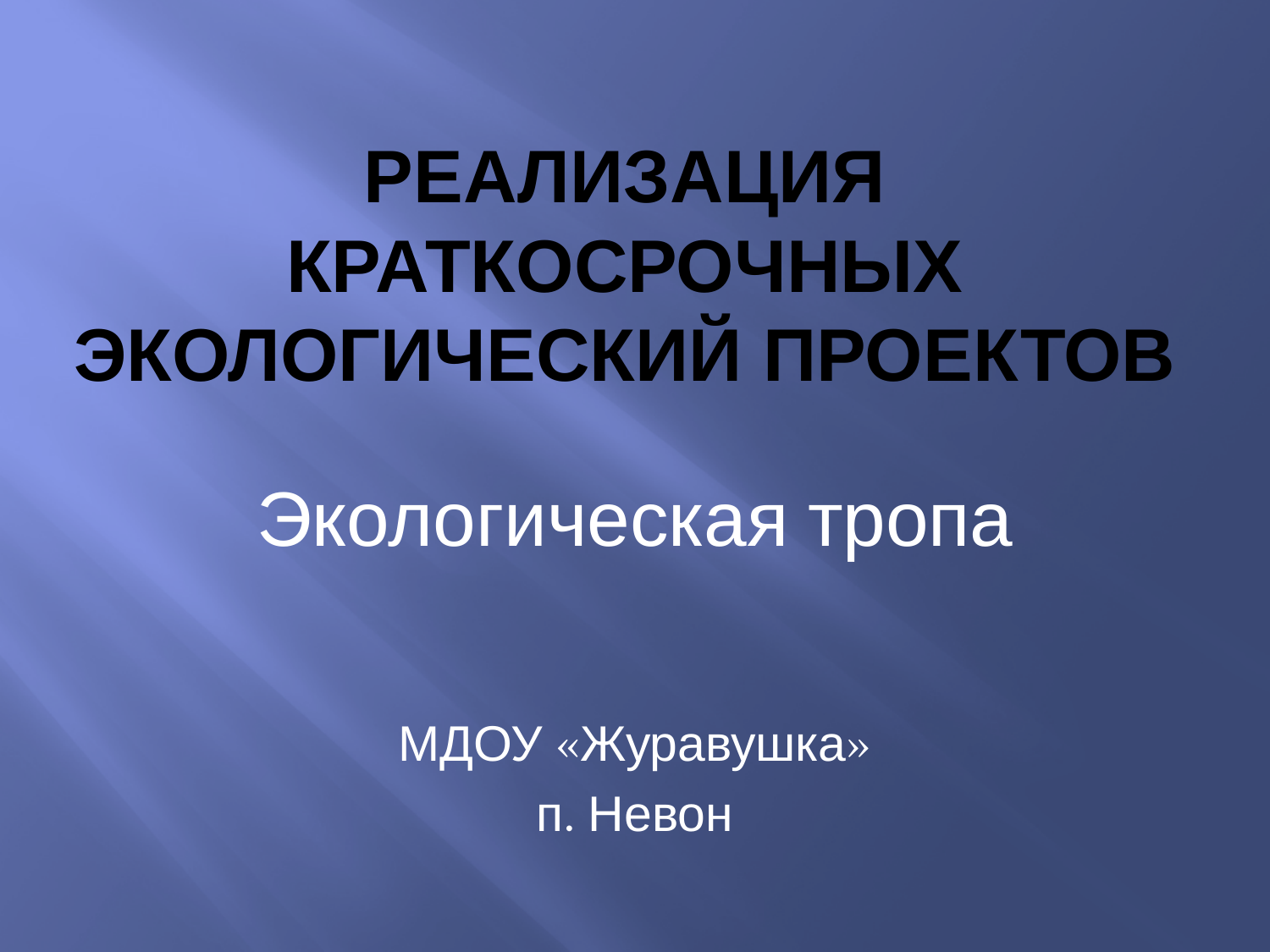

# Реализация краткосрочных экологический проектов
Экологическая тропа

МДОУ «Журавушка»
п. Невон